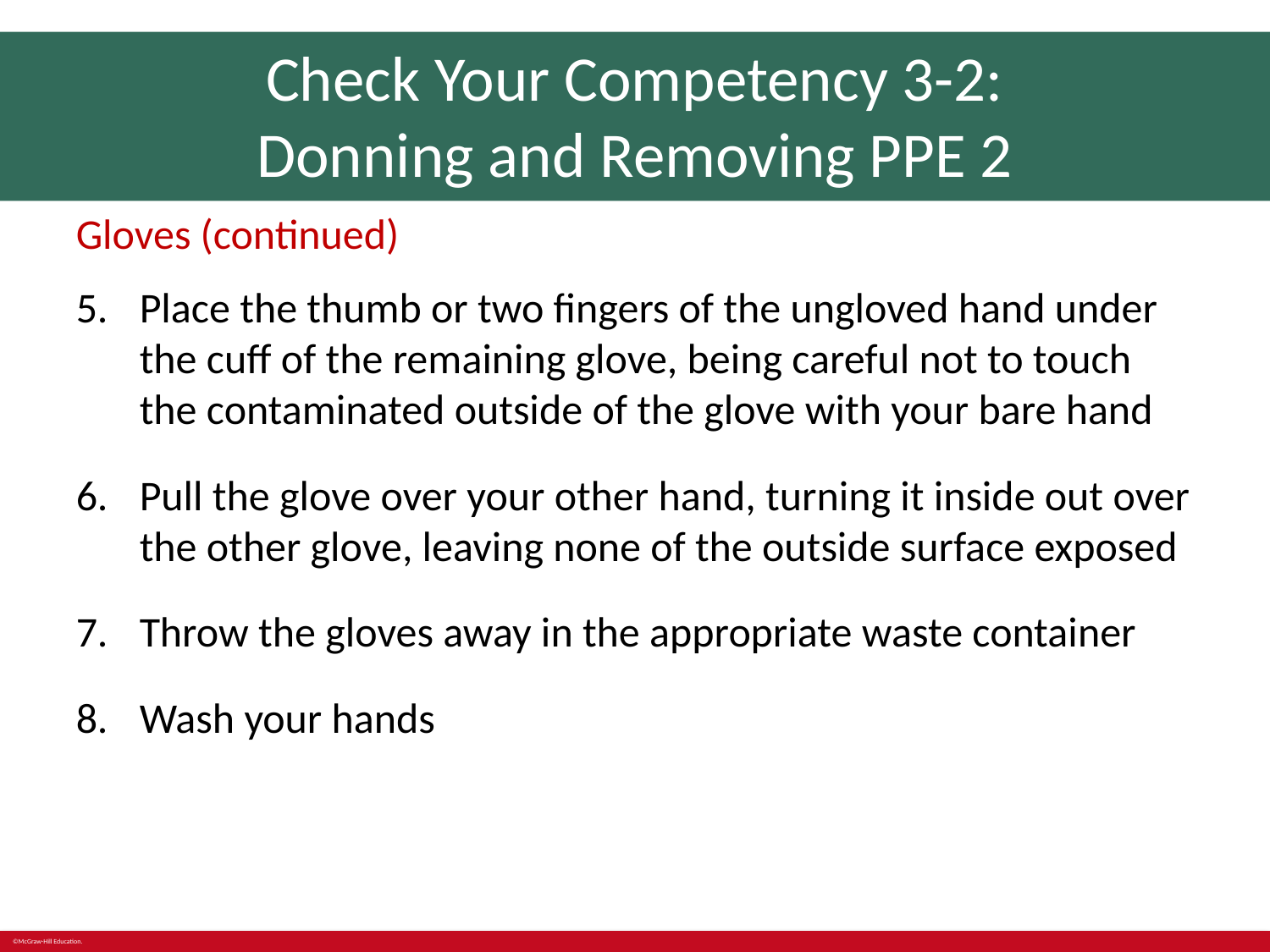

# Check Your Competency 3-2: Donning and Removing PPE 2
Gloves (continued)
Place the thumb or two fingers of the ungloved hand under the cuff of the remaining glove, being careful not to touch the contaminated outside of the glove with your bare hand
Pull the glove over your other hand, turning it inside out over the other glove, leaving none of the outside surface exposed
Throw the gloves away in the appropriate waste container
Wash your hands